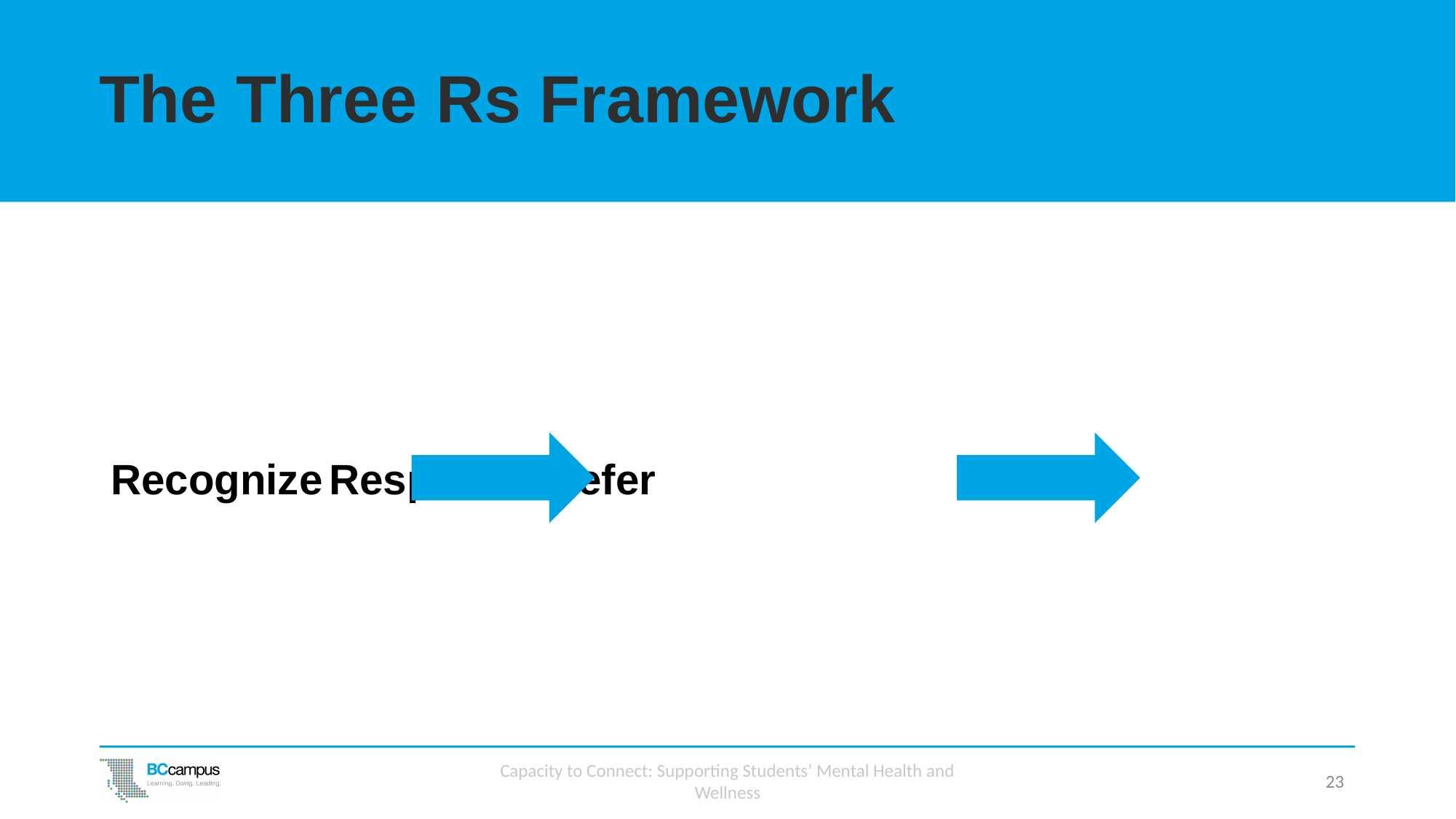

# The Three Rs Framework
Recognize	Respond	Refer

Capacity to Connect: Supporting Students’ Mental Health and Wellness